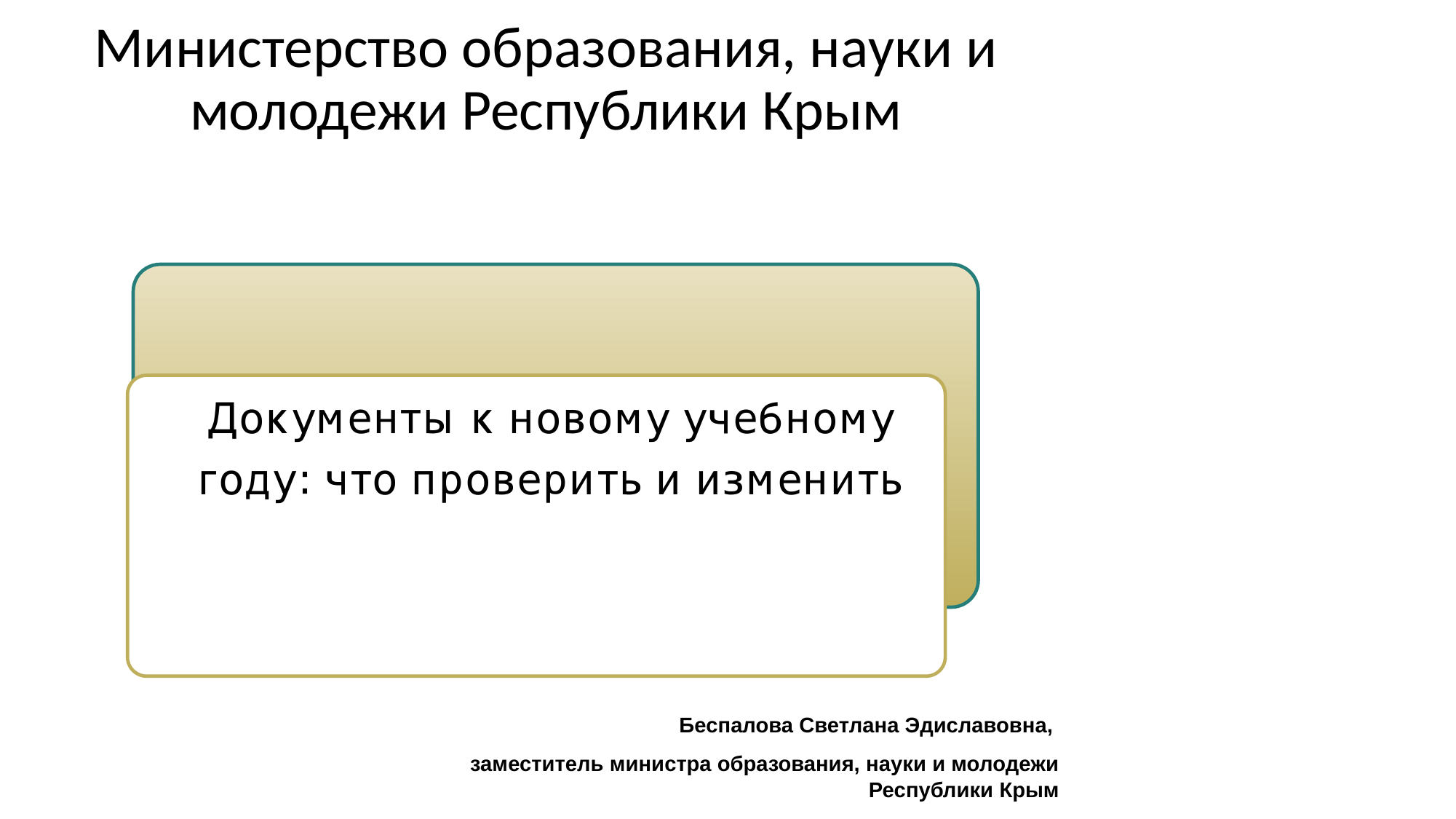

# Министерство образования, науки и молодежи Республики Крым

Документы к новому учебному году: что проверить и изменить
НАЗВАНИЕ ПРЕЗЕНТАЦИИ
Беспалова Светлана Эдиславовна,
заместитель министра образования, науки и молодежи Республики Крым